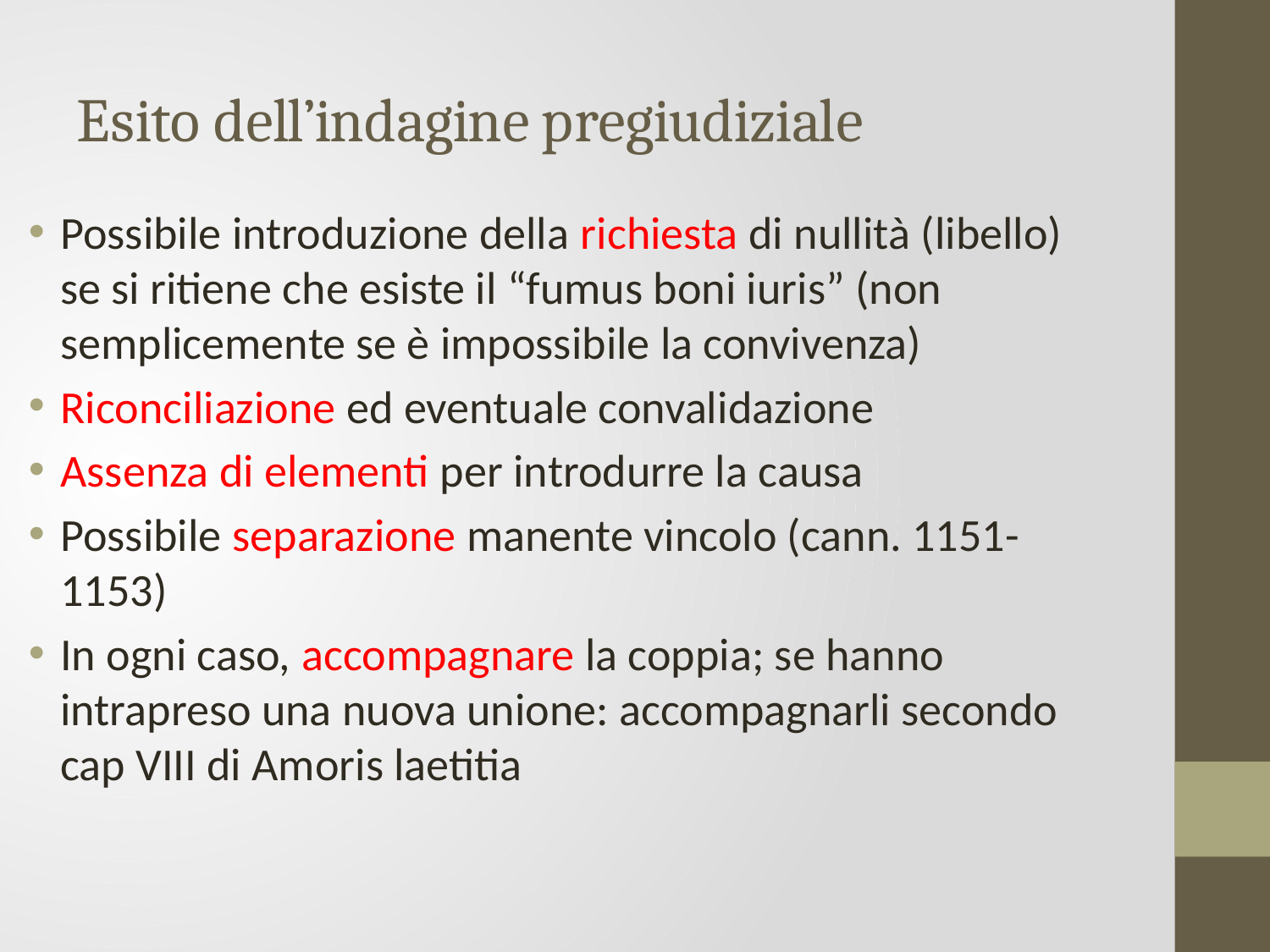

# Esito dell’indagine pregiudiziale
Possibile introduzione della richiesta di nullità (libello) se si ritiene che esiste il “fumus boni iuris” (non semplicemente se è impossibile la convivenza)
Riconciliazione ed eventuale convalidazione
Assenza di elementi per introdurre la causa
Possibile separazione manente vincolo (cann. 1151-1153)
In ogni caso, accompagnare la coppia; se hanno intrapreso una nuova unione: accompagnarli secondo cap VIII di Amoris laetitia